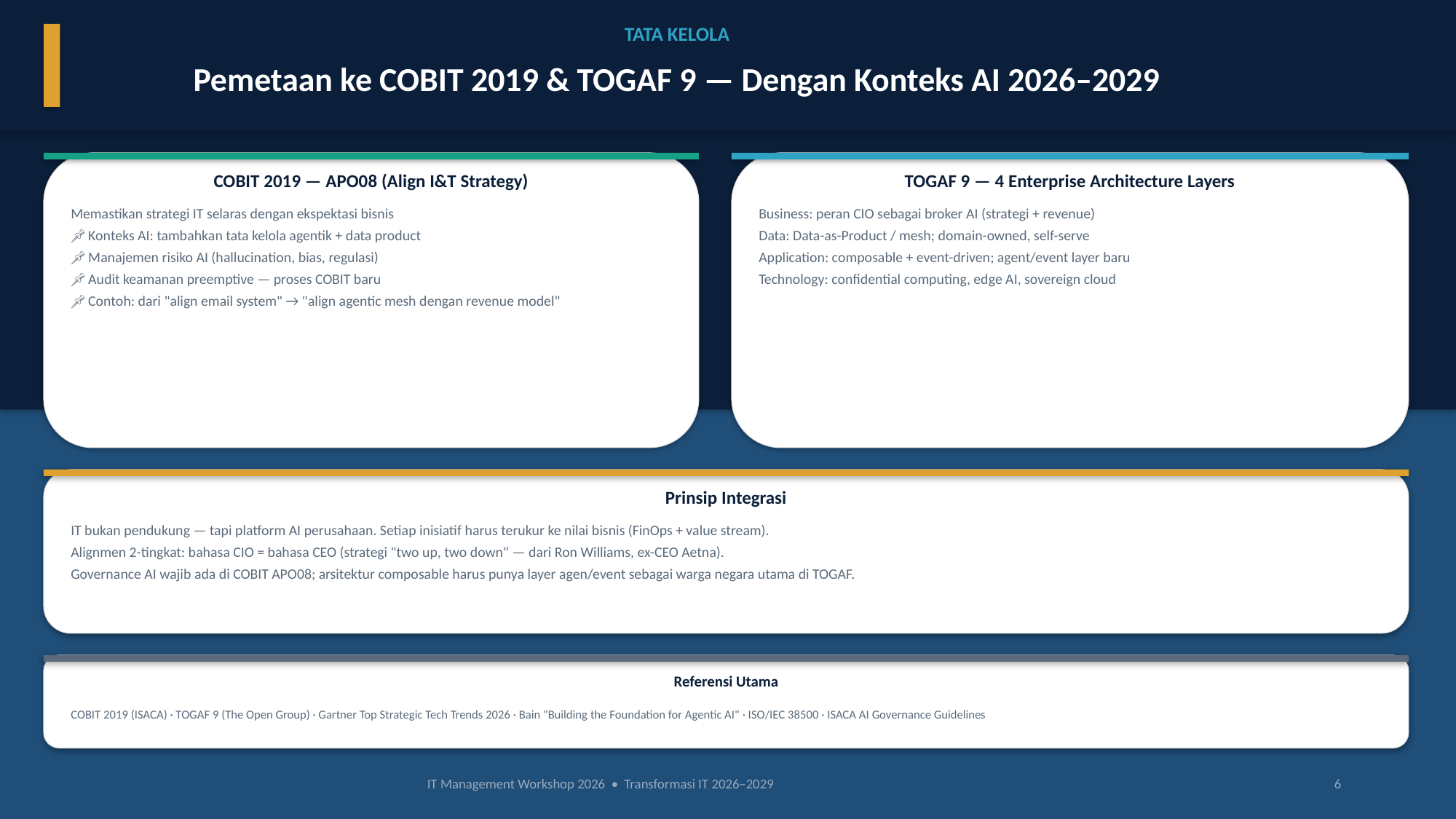

TATA KELOLA

Pemetaan ke COBIT 2019 & TOGAF 9 — Dengan Konteks AI 2026–2029

COBIT 2019 — APO08 (Align I&T Strategy)
TOGAF 9 — 4 Enterprise Architecture Layers
Memastikan strategi IT selaras dengan ekspektasi bisnis
📌 Konteks AI: tambahkan tata kelola agentik + data product
📌 Manajemen risiko AI (hallucination, bias, regulasi)
📌 Audit keamanan preemptive — proses COBIT baru
📌 Contoh: dari "align email system" → "align agentic mesh dengan revenue model"
Business: peran CIO sebagai broker AI (strategi + revenue)
Data: Data-as-Product / mesh; domain-owned, self-serve
Application: composable + event-driven; agent/event layer baru
Technology: confidential computing, edge AI, sovereign cloud

Prinsip Integrasi
IT bukan pendukung — tapi platform AI perusahaan. Setiap inisiatif harus terukur ke nilai bisnis (FinOps + value stream).
Alignmen 2-tingkat: bahasa CIO = bahasa CEO (strategi "two up, two down" — dari Ron Williams, ex-CEO Aetna).
Governance AI wajib ada di COBIT APO08; arsitektur composable harus punya layer agen/event sebagai warga negara utama di TOGAF.

Referensi Utama
COBIT 2019 (ISACA) · TOGAF 9 (The Open Group) · Gartner Top Strategic Tech Trends 2026 · Bain "Building the Foundation for Agentic AI" · ISO/IEC 38500 · ISACA AI Governance Guidelines
IT Management Workshop 2026  •  Transformasi IT 2026–2029
6